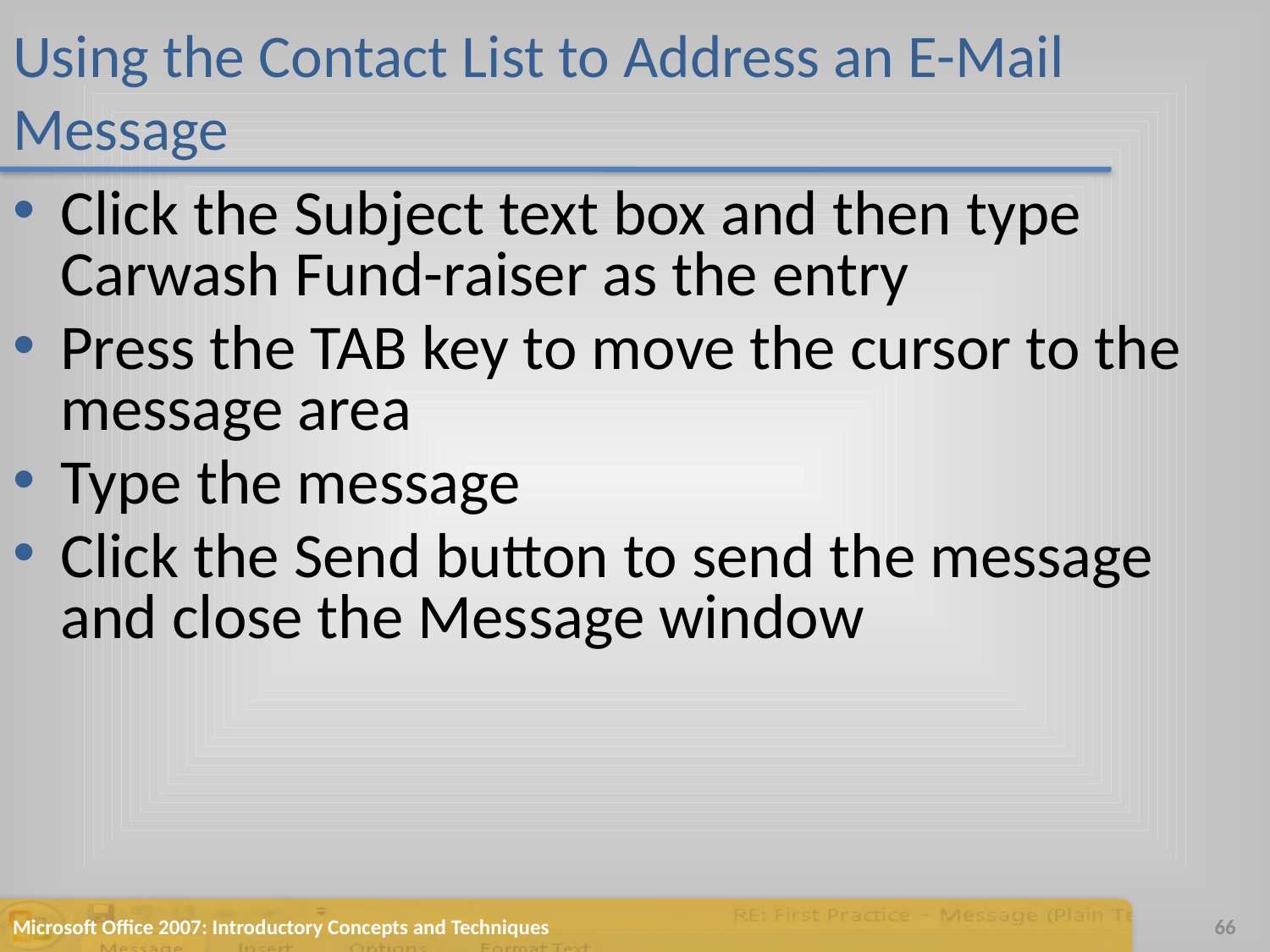

# Using the Contact List to Address an E-Mail Message
Click the Subject text box and then type Carwash Fund-raiser as the entry
Press the TAB key to move the cursor to the message area
Type the message
Click the Send button to send the message and close the Message window
Microsoft Office 2007: Introductory Concepts and Techniques
66